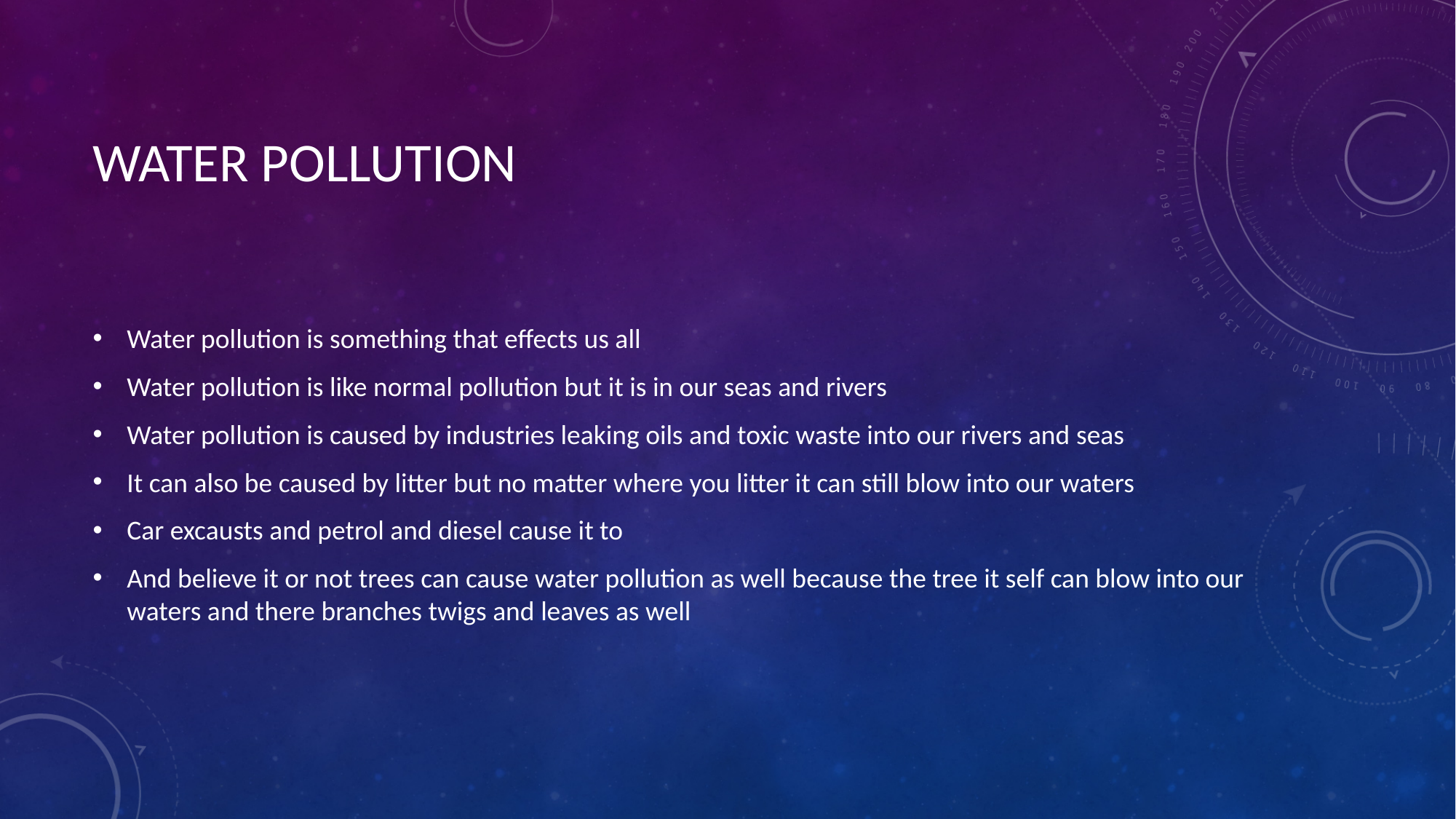

# Water pollution
Water pollution is something that effects us all
Water pollution is like normal pollution but it is in our seas and rivers
Water pollution is caused by industries leaking oils and toxic waste into our rivers and seas
It can also be caused by litter but no matter where you litter it can still blow into our waters
Car excausts and petrol and diesel cause it to
And believe it or not trees can cause water pollution as well because the tree it self can blow into our waters and there branches twigs and leaves as well